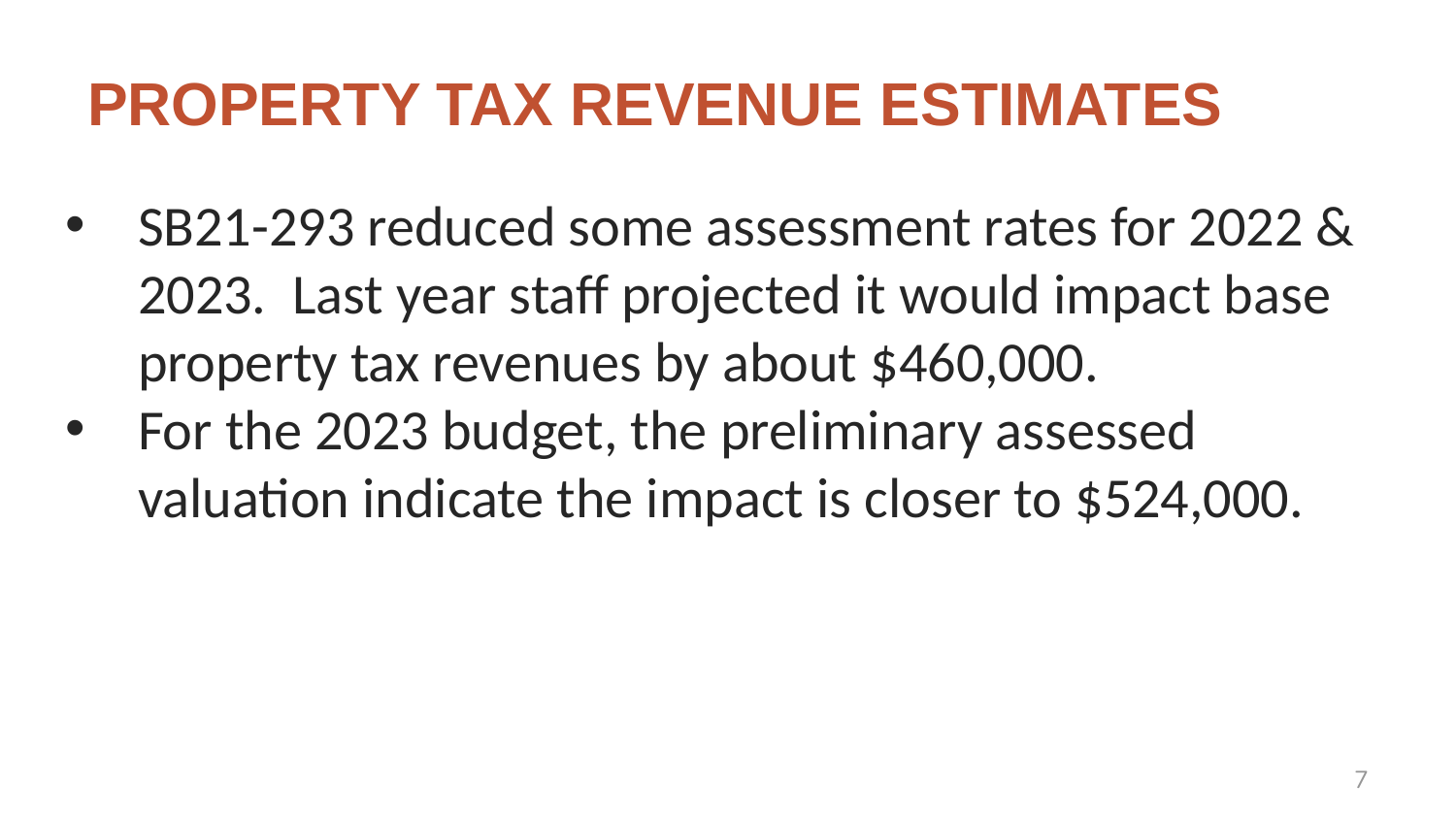

# Property Tax Revenue Estimates
SB21-293 reduced some assessment rates for 2022 & 2023.  Last year staff projected it would impact base property tax revenues by about $460,000.
For the 2023 budget, the preliminary assessed valuation indicate the impact is closer to $524,000.

7